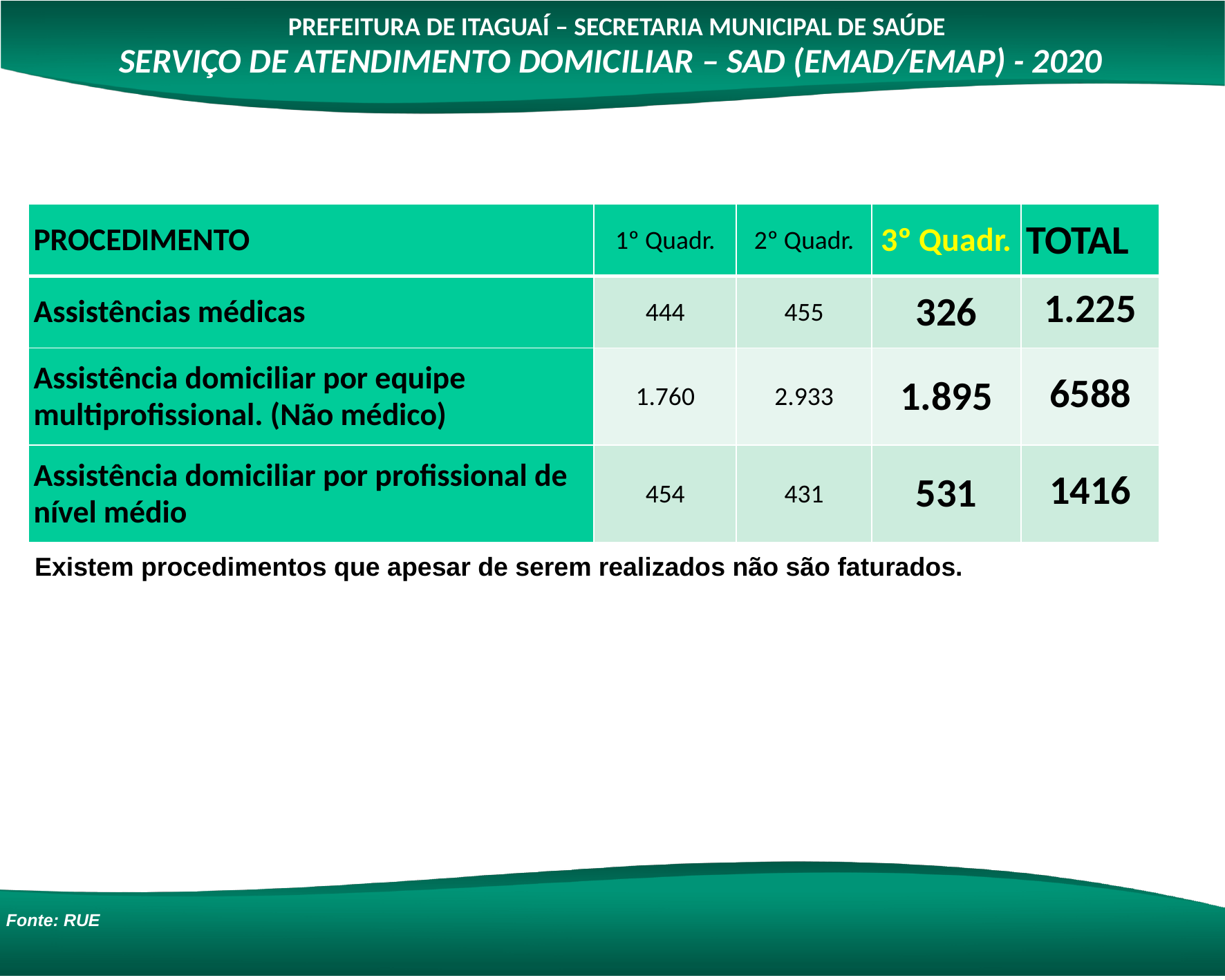

PREFEITURA DE ITAGUAÍ – SECRETARIA MUNICIPAL DE SAÚDE
SERVIÇO DE ATENDIMENTO DOMICILIAR – SAD (EMAD/EMAP) - 2020
| PROCEDIMENTO | 1º Quadr. | 2º Quadr. | 3º Quadr. | TOTAL |
| --- | --- | --- | --- | --- |
| Assistências médicas | 444 | 455 | 326 | 1.225 |
| Assistência domiciliar por equipe multiprofissional. (Não médico) | 1.760 | 2.933 | 1.895 | 6588 |
| Assistência domiciliar por profissional de nível médio | 454 | 431 | 531 | 1416 |
Existem procedimentos que apesar de serem realizados não são faturados.
Fonte: RUE